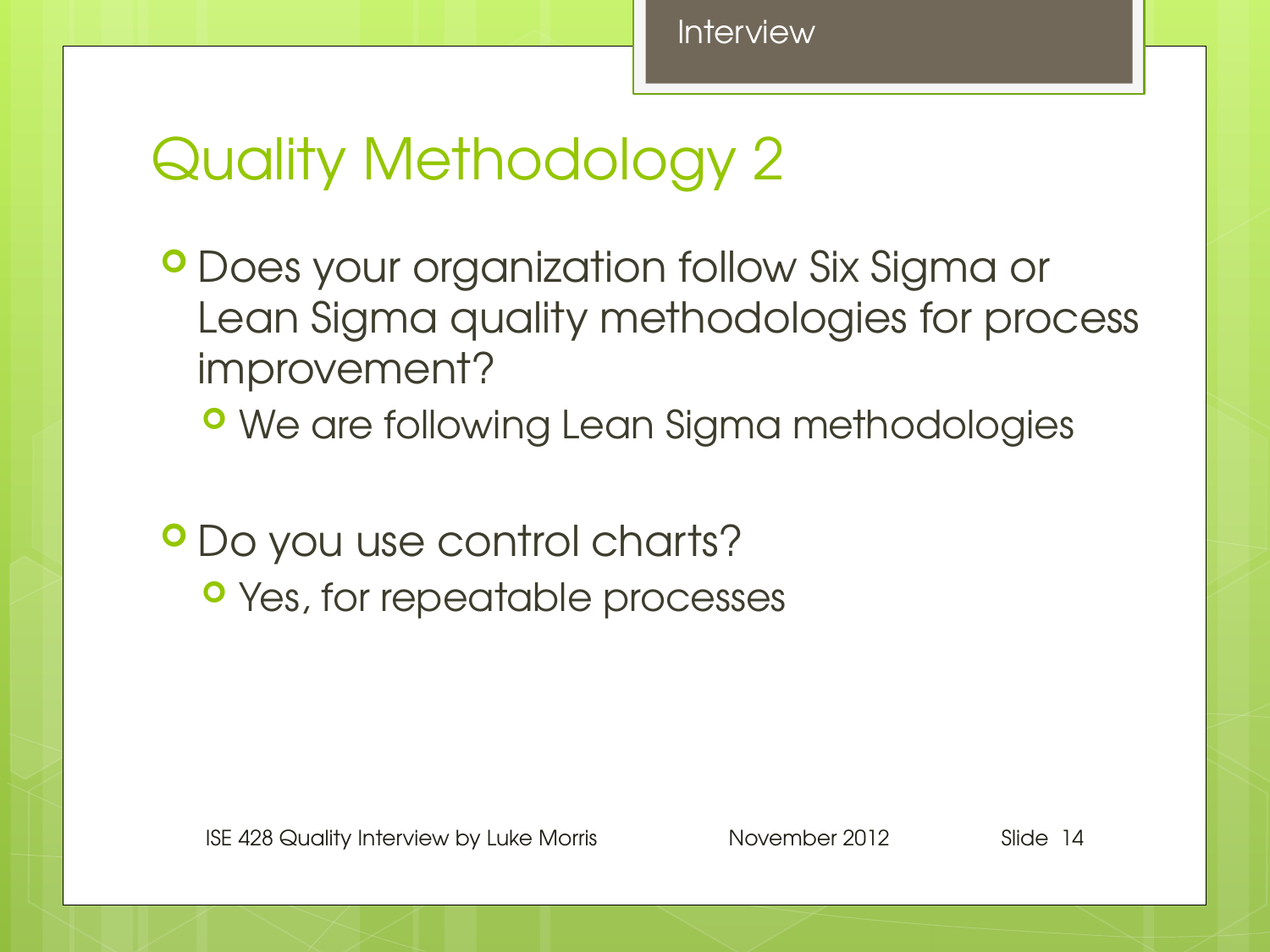

Interview
# Quality Methodology 2
Does your organization follow Six Sigma or Lean Sigma quality methodologies for process improvement?
We are following Lean Sigma methodologies

Do you use control charts?
Yes, for repeatable processes

ISE 428 Quality Interview by Luke Morris
November 2012